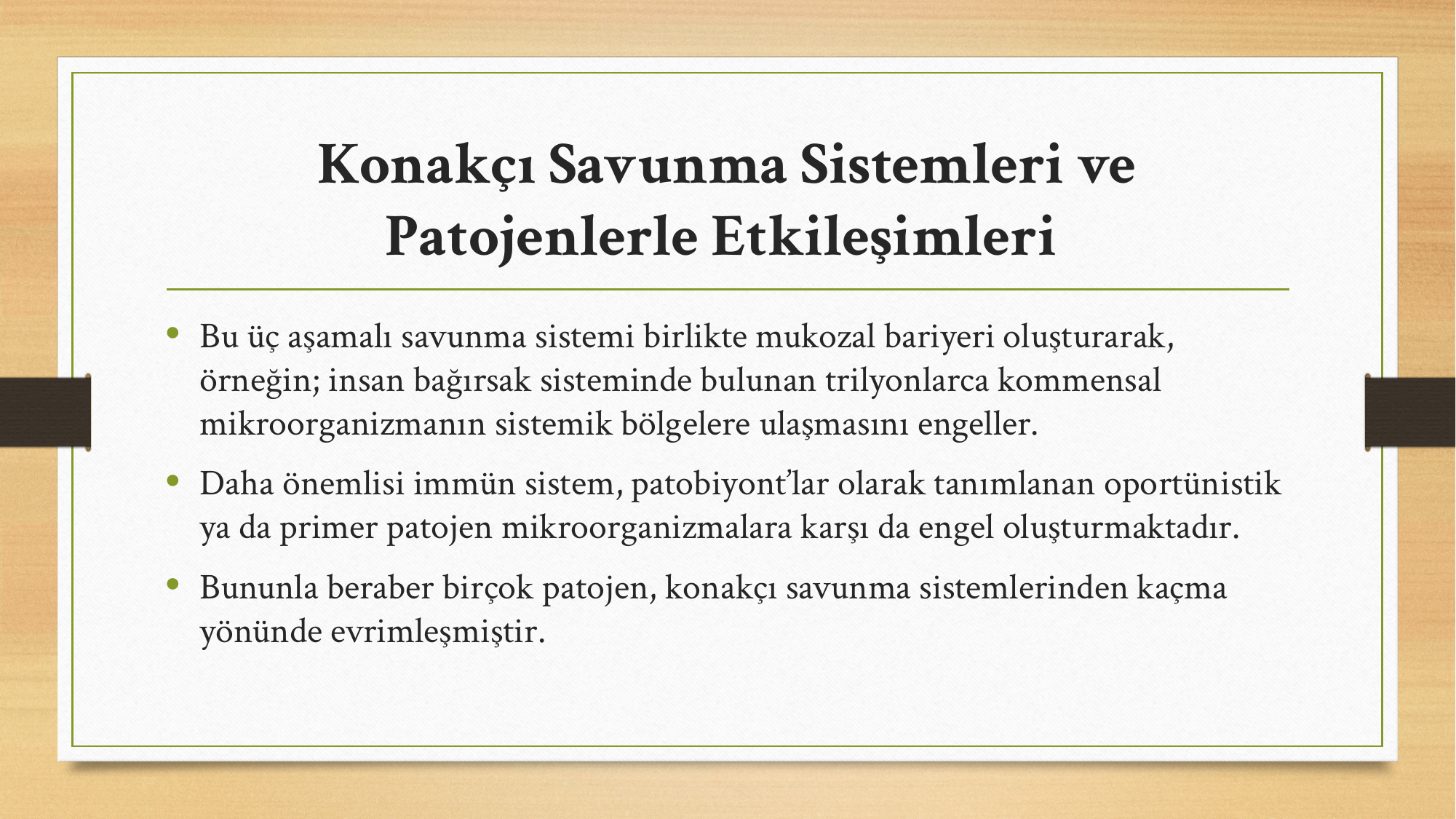

# Konakçı Savunma Sistemleri ve Patojenlerle Etkileşimleri
Bu üç aşamalı savunma sistemi birlikte mukozal bariyeri oluşturarak, örneğin; insan bağırsak sisteminde bulunan trilyonlarca kommensal mikroorganizmanın sistemik bölgelere ulaşmasını engeller.
Daha önemlisi immün sistem, patobiyont’lar olarak tanımlanan oportünistik ya da primer patojen mikroorganizmalara karşı da engel oluşturmaktadır.
Bununla beraber birçok patojen, konakçı savunma sistemlerinden kaçma yönünde evrimleşmiştir.